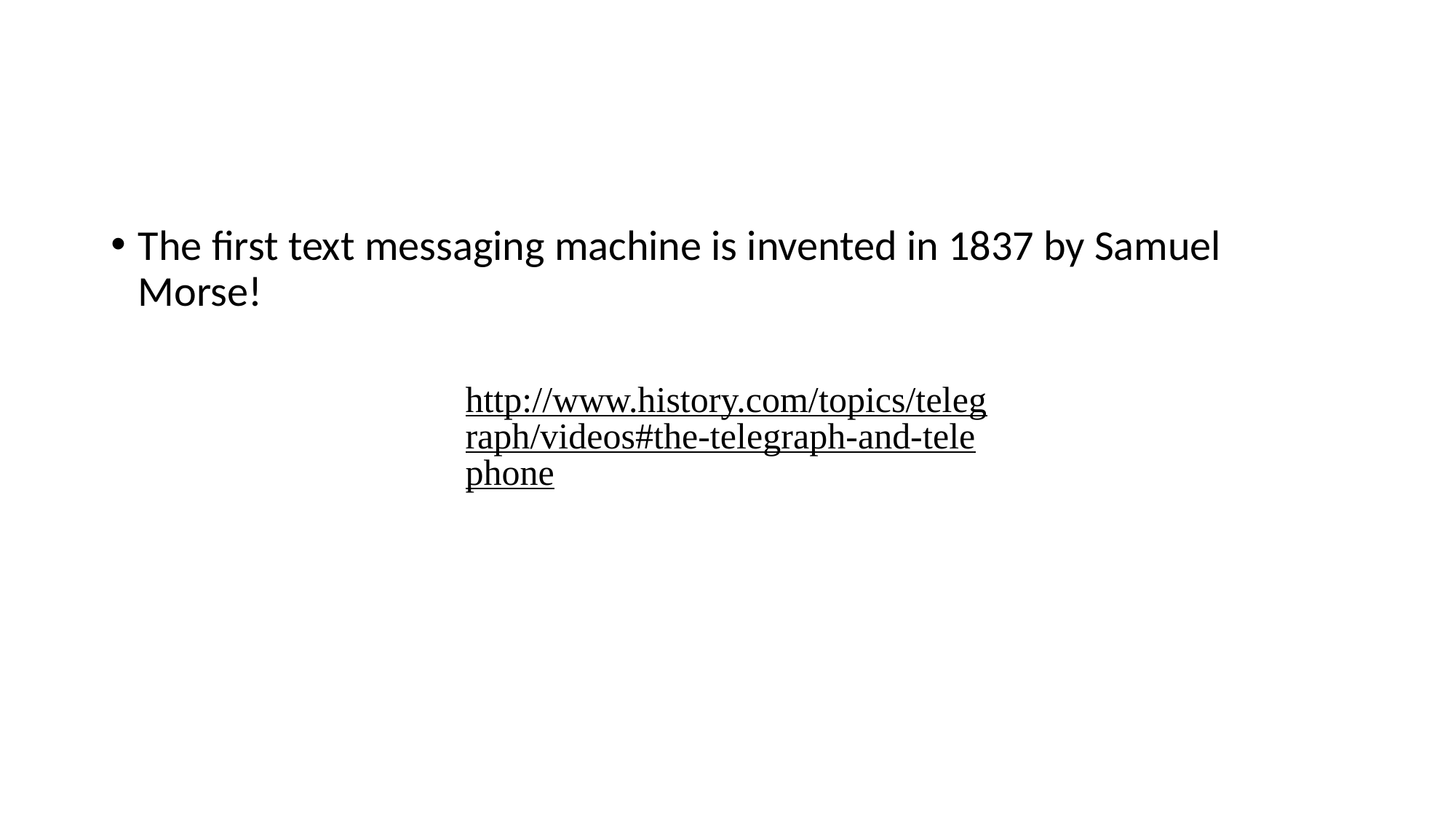

#
The first text messaging machine is invented in 1837 by Samuel Morse!
http://www.history.com/topics/telegraph/videos#the-telegraph-and-telephone